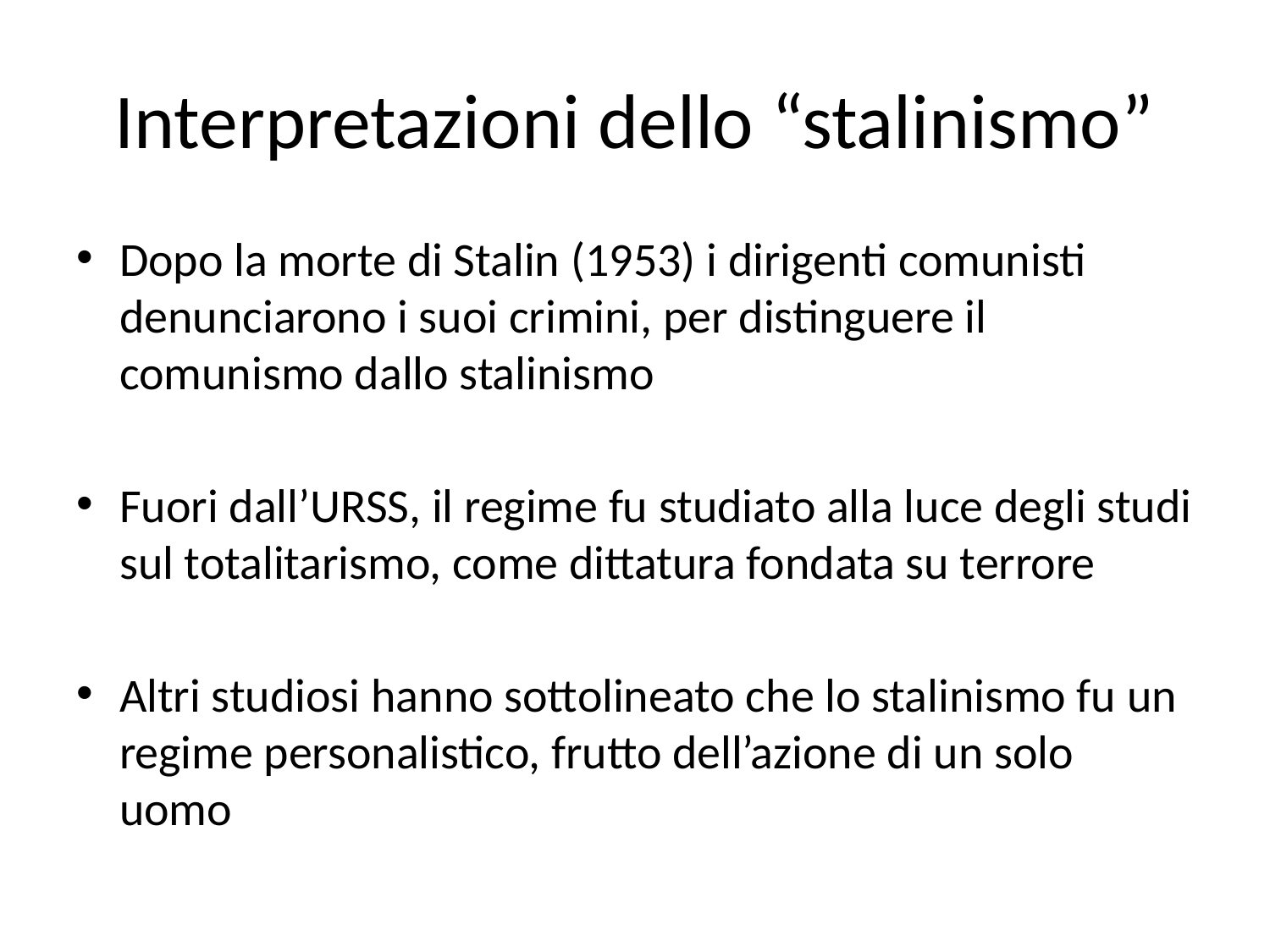

# Interpretazioni dello “stalinismo”
Dopo la morte di Stalin (1953) i dirigenti comunisti denunciarono i suoi crimini, per distinguere il comunismo dallo stalinismo

Fuori dall’URSS, il regime fu studiato alla luce degli studi sul totalitarismo, come dittatura fondata su terrore

Altri studiosi hanno sottolineato che lo stalinismo fu un regime personalistico, frutto dell’azione di un solo uomo